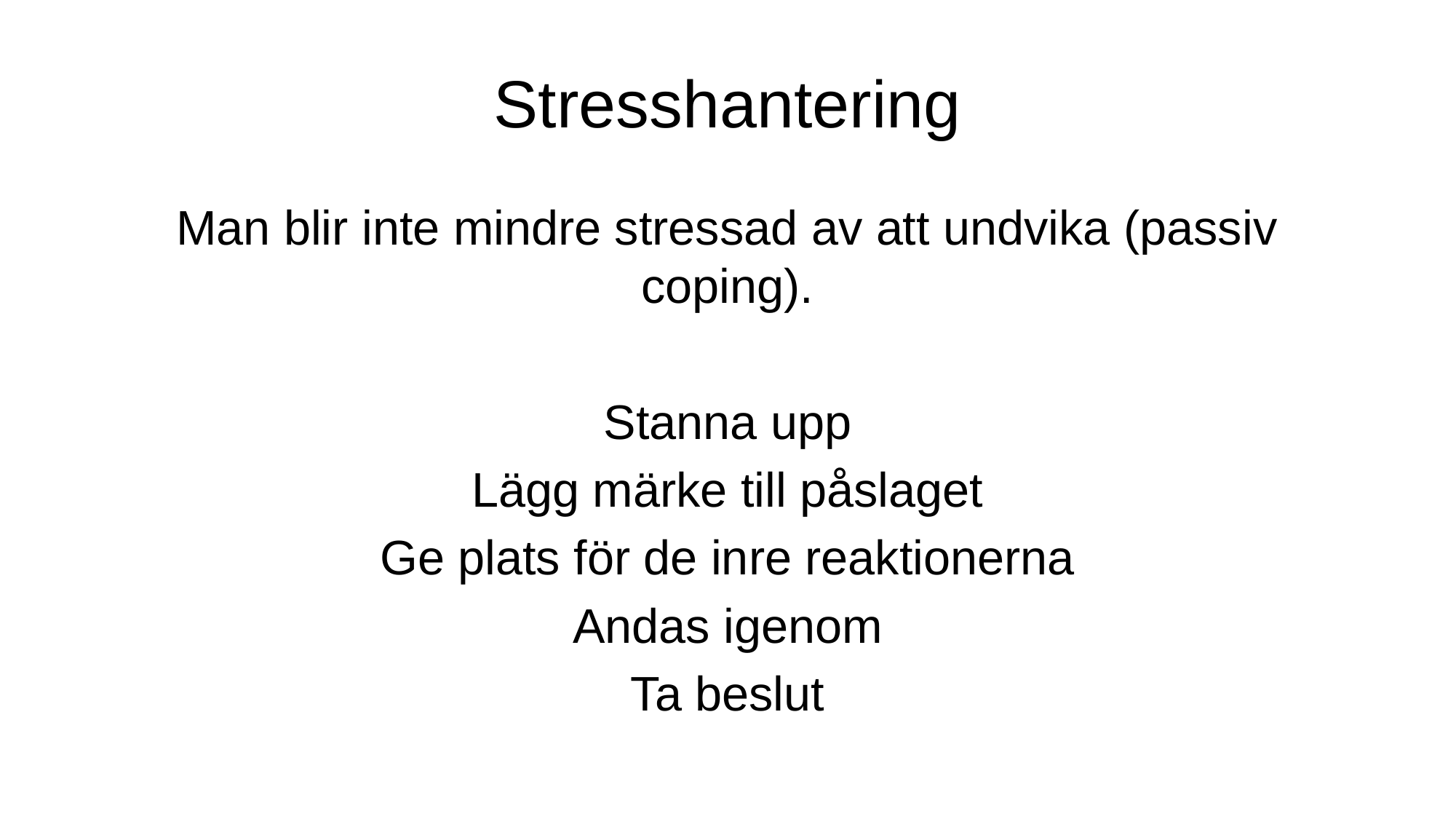

# Stresshantering
Man blir inte mindre stressad av att undvika (passiv coping).

Stanna upp
Lägg märke till påslaget
Ge plats för de inre reaktionerna
Andas igenom
Ta beslut